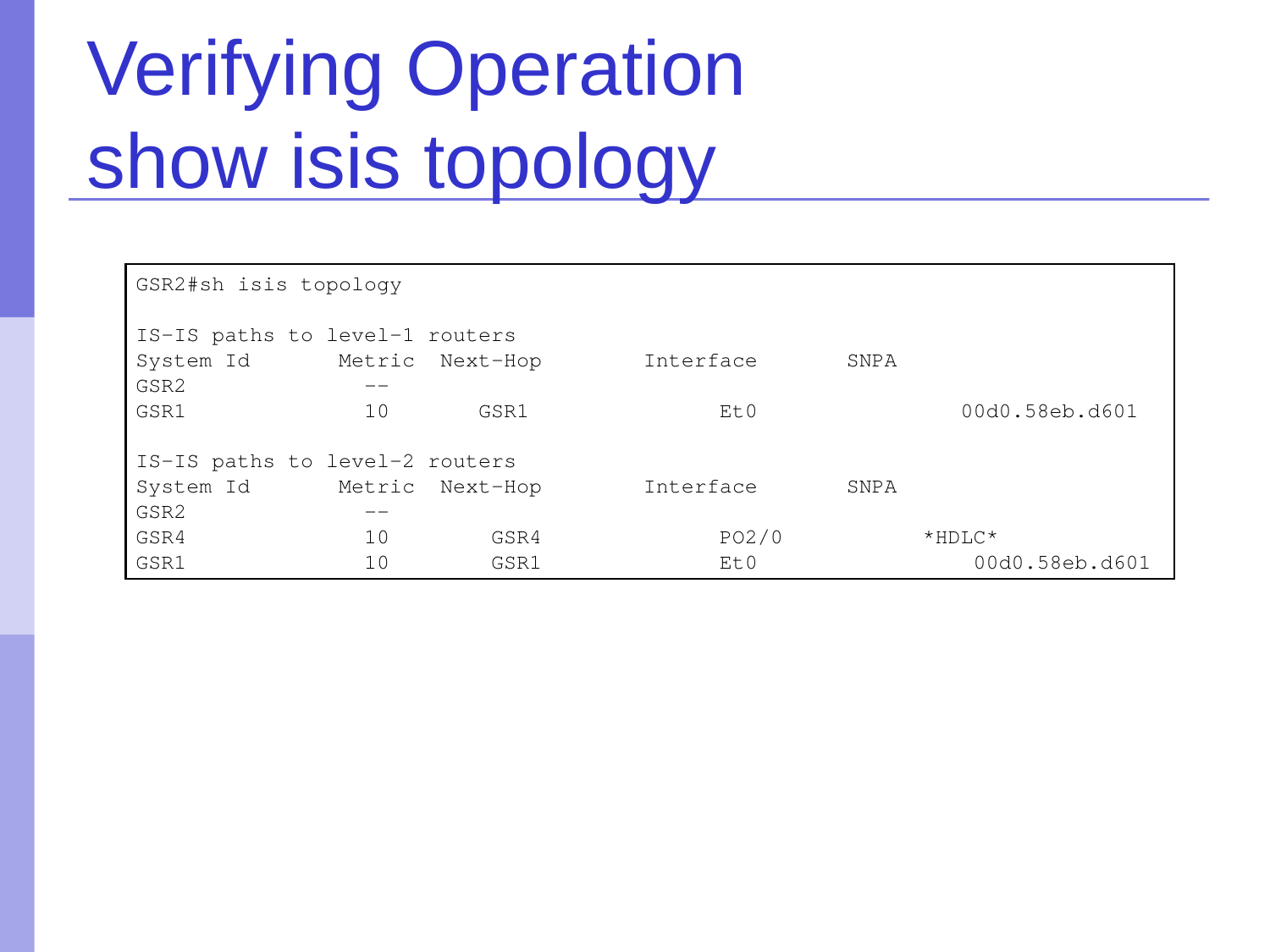

# Verifying Operation show isis topology

GSR2#sh isis topology

IS-IS paths to level-1 routers
System Id       Metric  Next-Hop        Interface       SNPA
GSR2              --
GSR1              10       GSR1               Et0                00d0.58eb.d601

IS-IS paths to level-2 routers
System Id       Metric  Next-Hop        Interface       SNPA
GSR2              --
GSR4              10        GSR4              PO2/0           *HDLC*
GSR1              10        GSR1              Et0                 00d0.58eb.d601